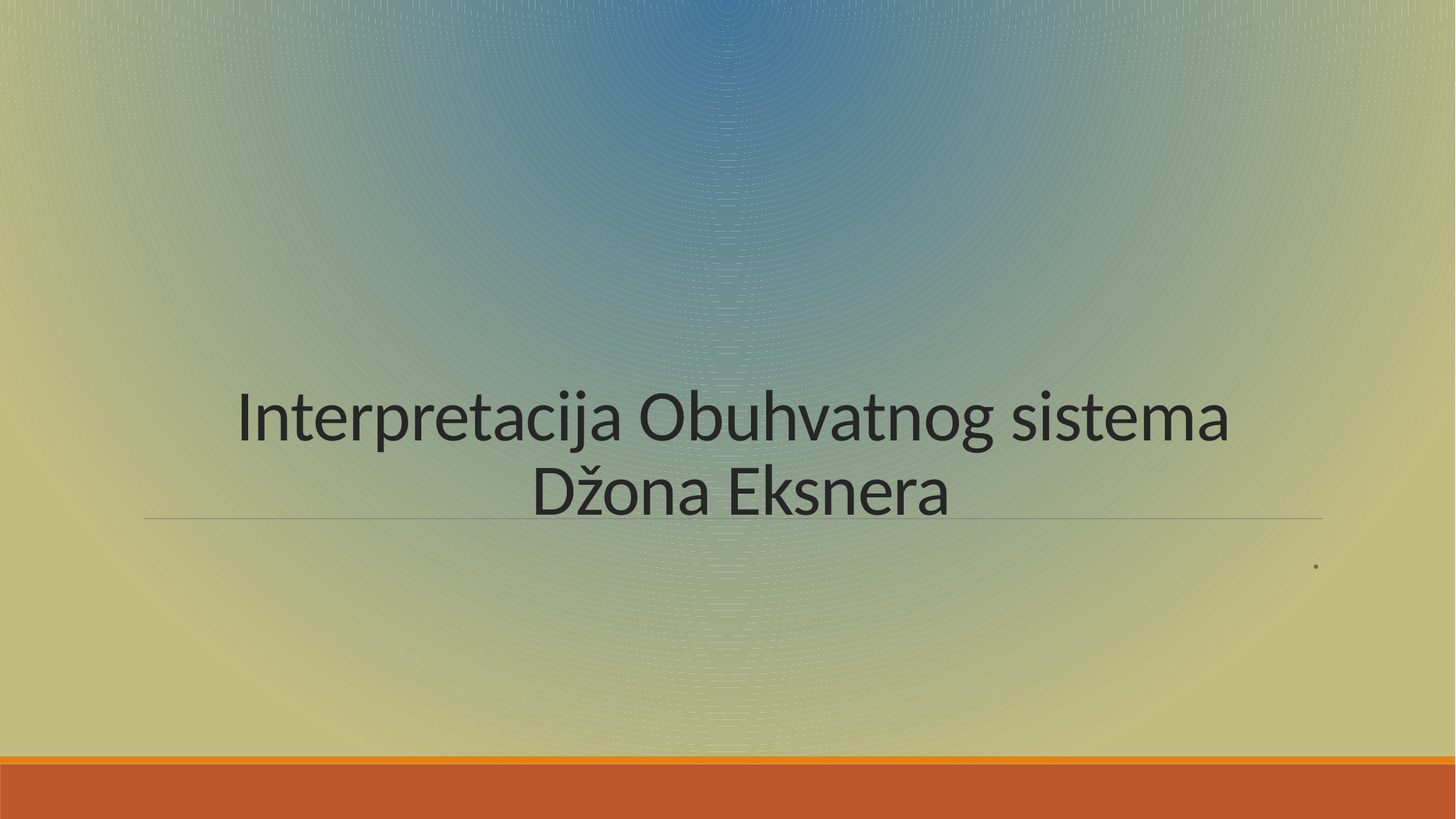

# Interpretacija Obuhvatnog sistema Džona Eksnera
.